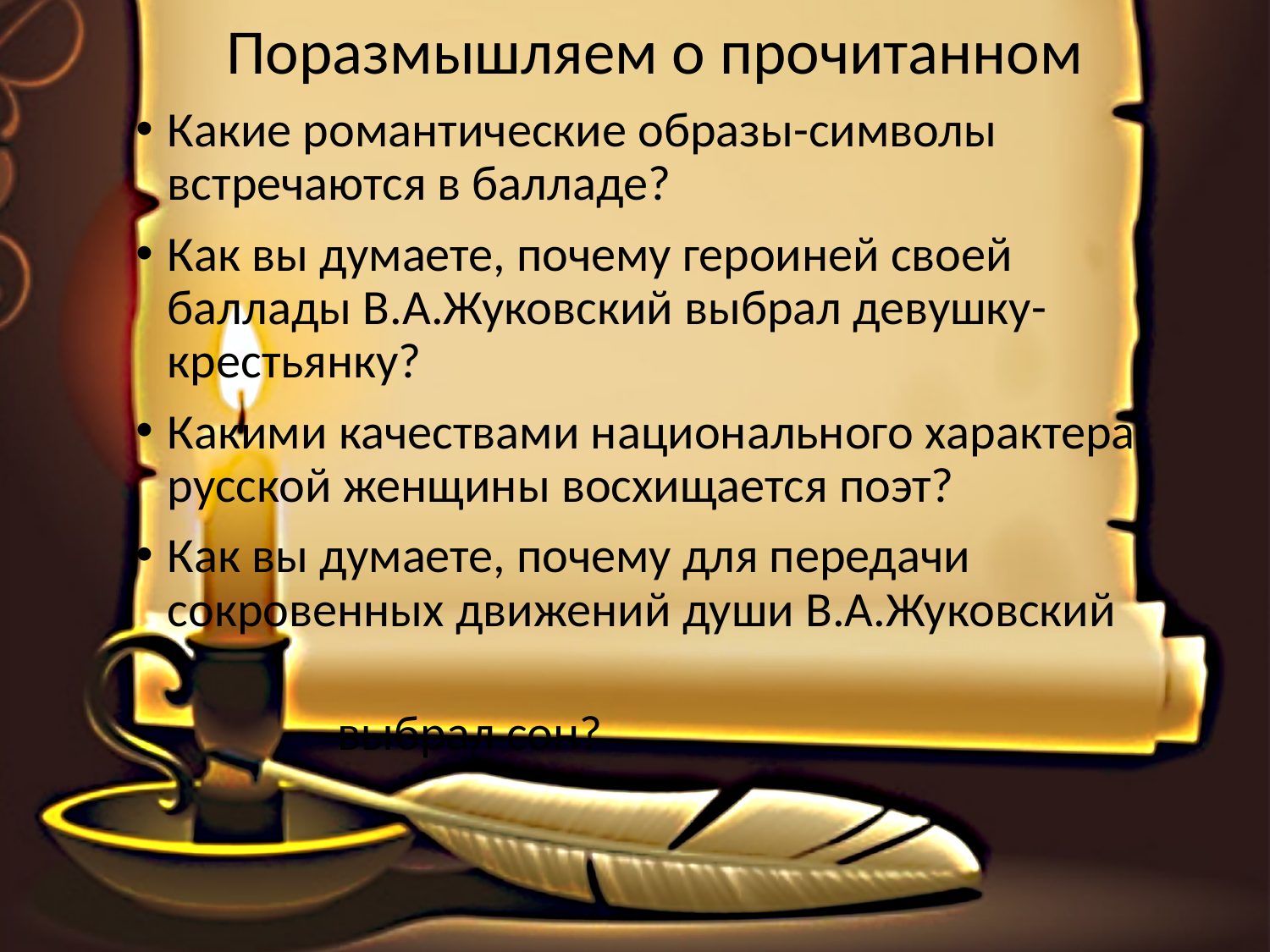

# Поразмышляем о прочитанном
Какие романтические образы-символы встречаются в балладе?
Как вы думаете, почему героиней своей баллады В.А.Жуковский выбрал девушку-крестьянку?
Какими качествами национального характера русской женщины восхищается поэт?
Как вы думаете, почему для передачи сокровенных движений души В.А.Жуковский
                  выбрал сон?